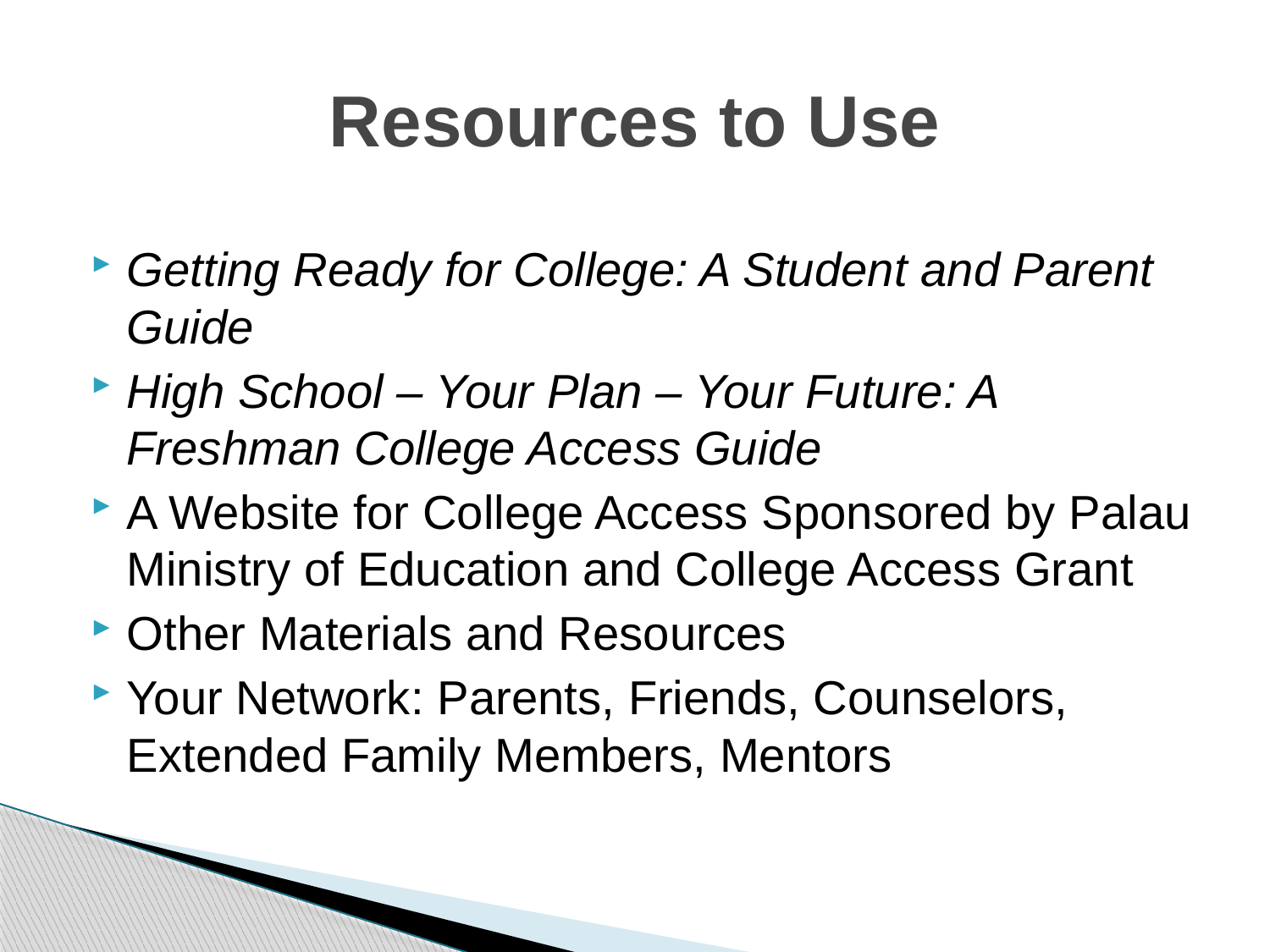

# Resources to Use
Getting Ready for College: A Student and Parent Guide
High School – Your Plan – Your Future: A Freshman College Access Guide
A Website for College Access Sponsored by Palau Ministry of Education and College Access Grant
Other Materials and Resources
Your Network: Parents, Friends, Counselors, Extended Family Members, Mentors